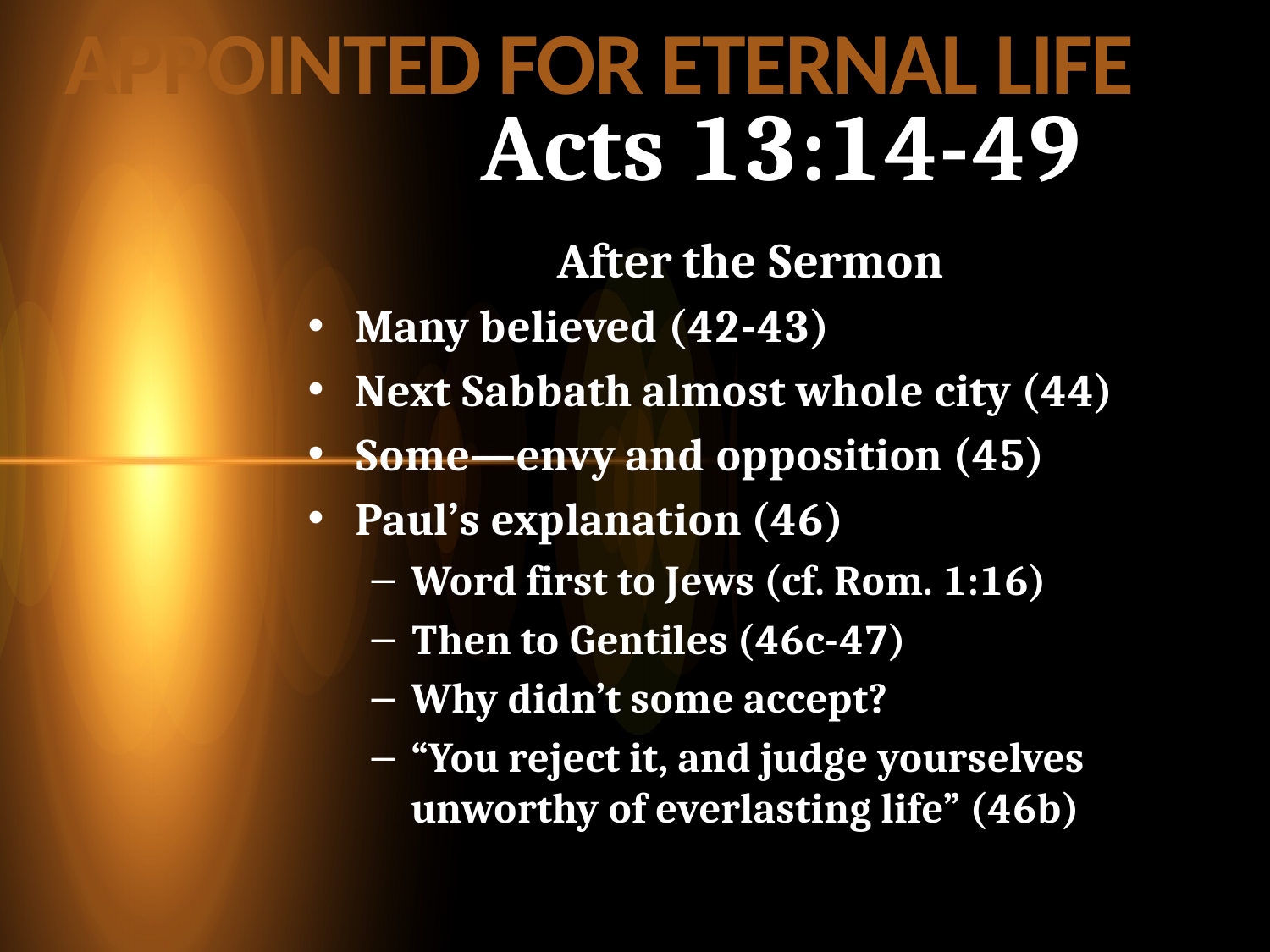

APPOINTED FOR ETERNAL LIFE
# Acts 13:14-49
After the Sermon
Many believed (42-43)
Next Sabbath almost whole city (44)
Some—envy and opposition (45)
Paul’s explanation (46)
Word first to Jews (cf. Rom. 1:16)
Then to Gentiles (46c-47)
Why didn’t some accept?
“You reject it, and judge yourselves unworthy of everlasting life” (46b)